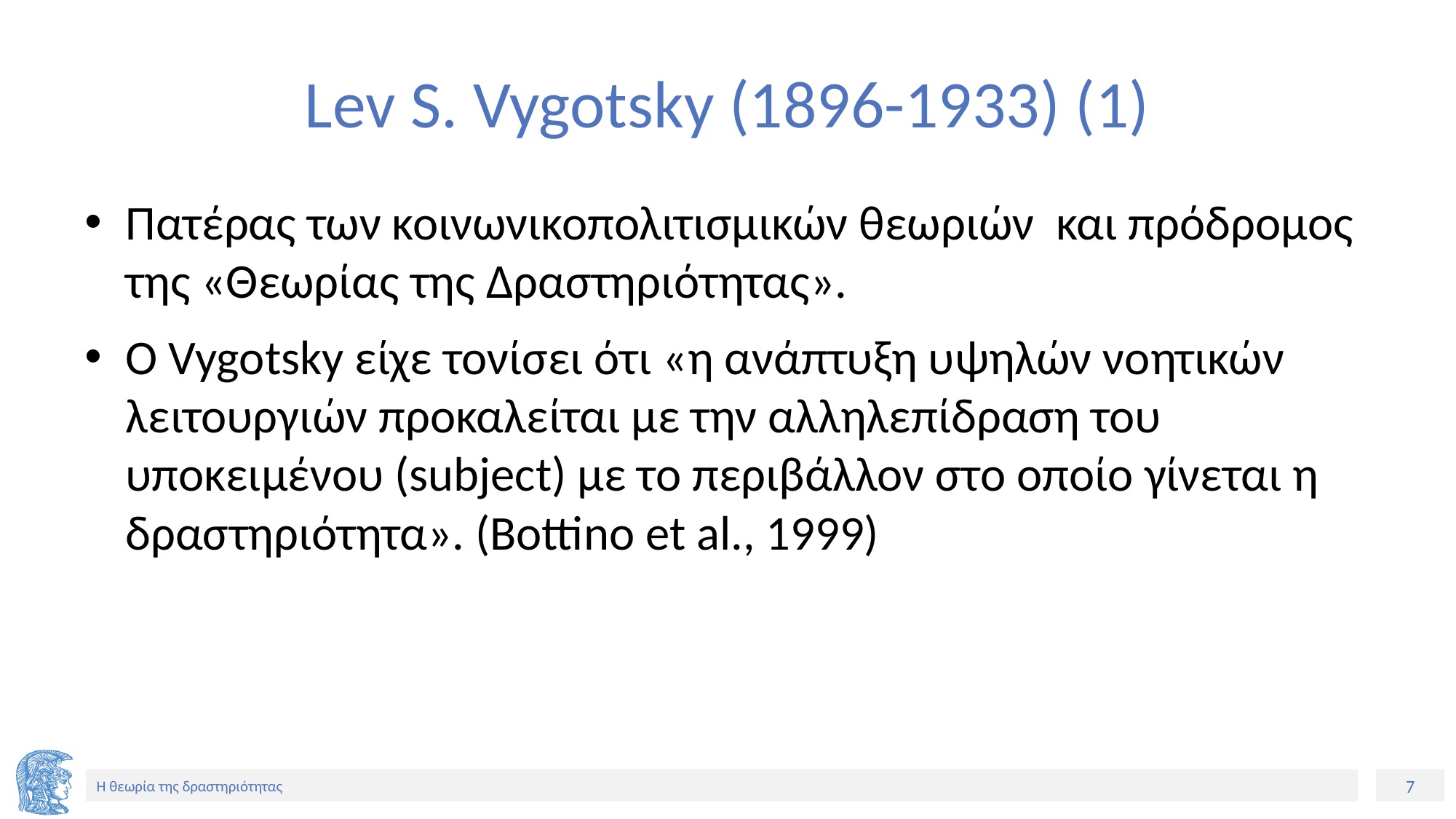

# Lev S. Vygotsky (1896-1933) (1)
Πατέρας των κοινωνικοπολιτισμικών θεωριών  και πρόδρομος της «Θεωρίας της Δραστηριότητας».
Ο Vygotsky είχε τονίσει ότι «η ανάπτυξη υψηλών νοητικών λειτουργιών προκαλείται με την αλληλεπίδραση του υποκειμένου (subject) με το περιβάλλον στο οποίο γίνεται η δραστηριότητα». (Bottino et al., 1999)